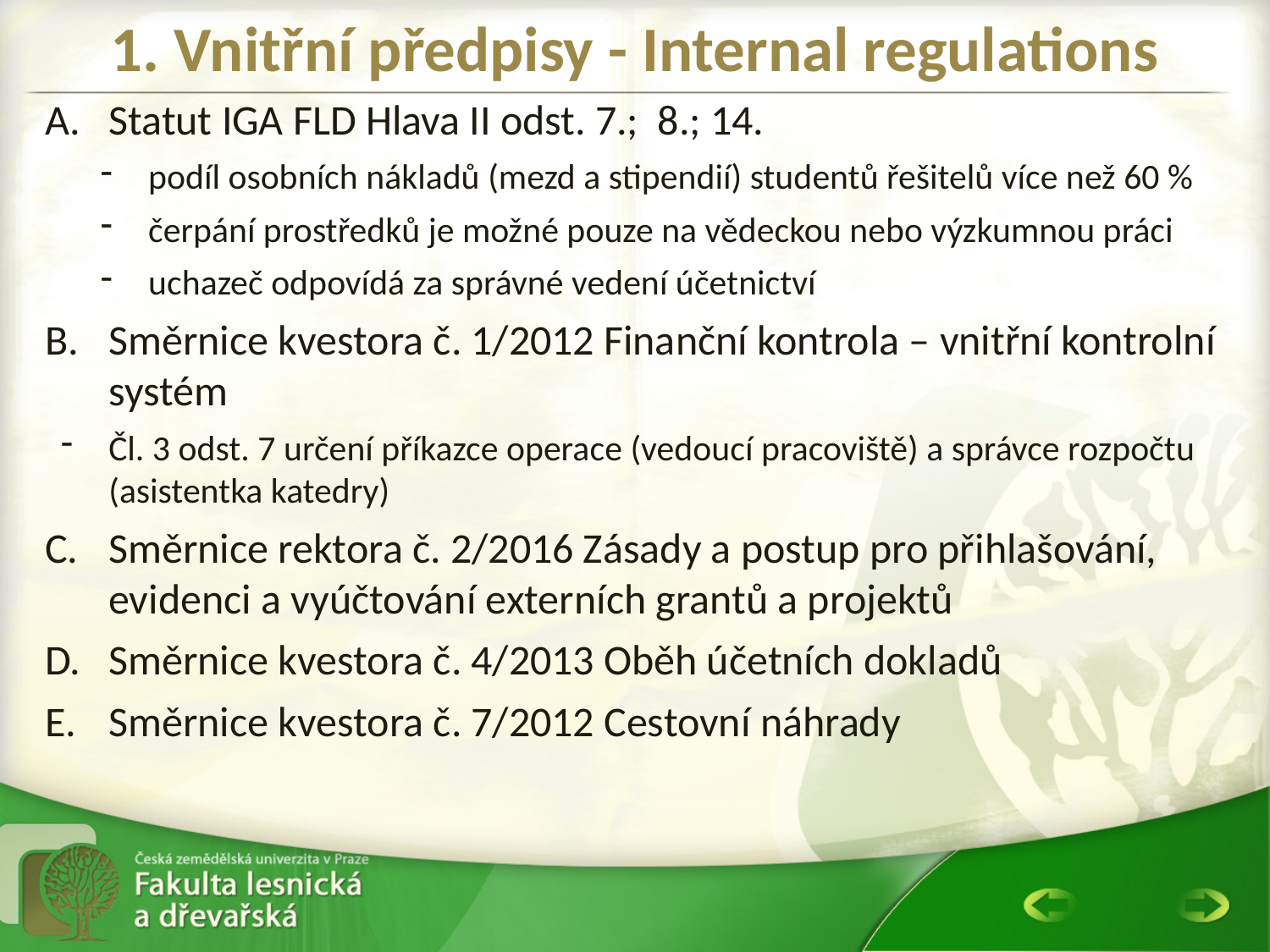

# 1. Vnitřní předpisy - Internal regulations
Statut IGA FLD Hlava II odst. 7.;  8.; 14.
podíl osobních nákladů (mezd a stipendií) studentů řešitelů více než 60 %
čerpání prostředků je možné pouze na vědeckou nebo výzkumnou práci
uchazeč odpovídá za správné vedení účetnictví
Směrnice kvestora č. 1/2012 Finanční kontrola – vnitřní kontrolní systém
Čl. 3 odst. 7 určení příkazce operace (vedoucí pracoviště) a správce rozpočtu (asistentka katedry)
Směrnice rektora č. 2/2016 Zásady a postup pro přihlašování, evidenci a vyúčtování externích grantů a projektů
Směrnice kvestora č. 4/2013 Oběh účetních dokladů
Směrnice kvestora č. 7/2012 Cestovní náhrady